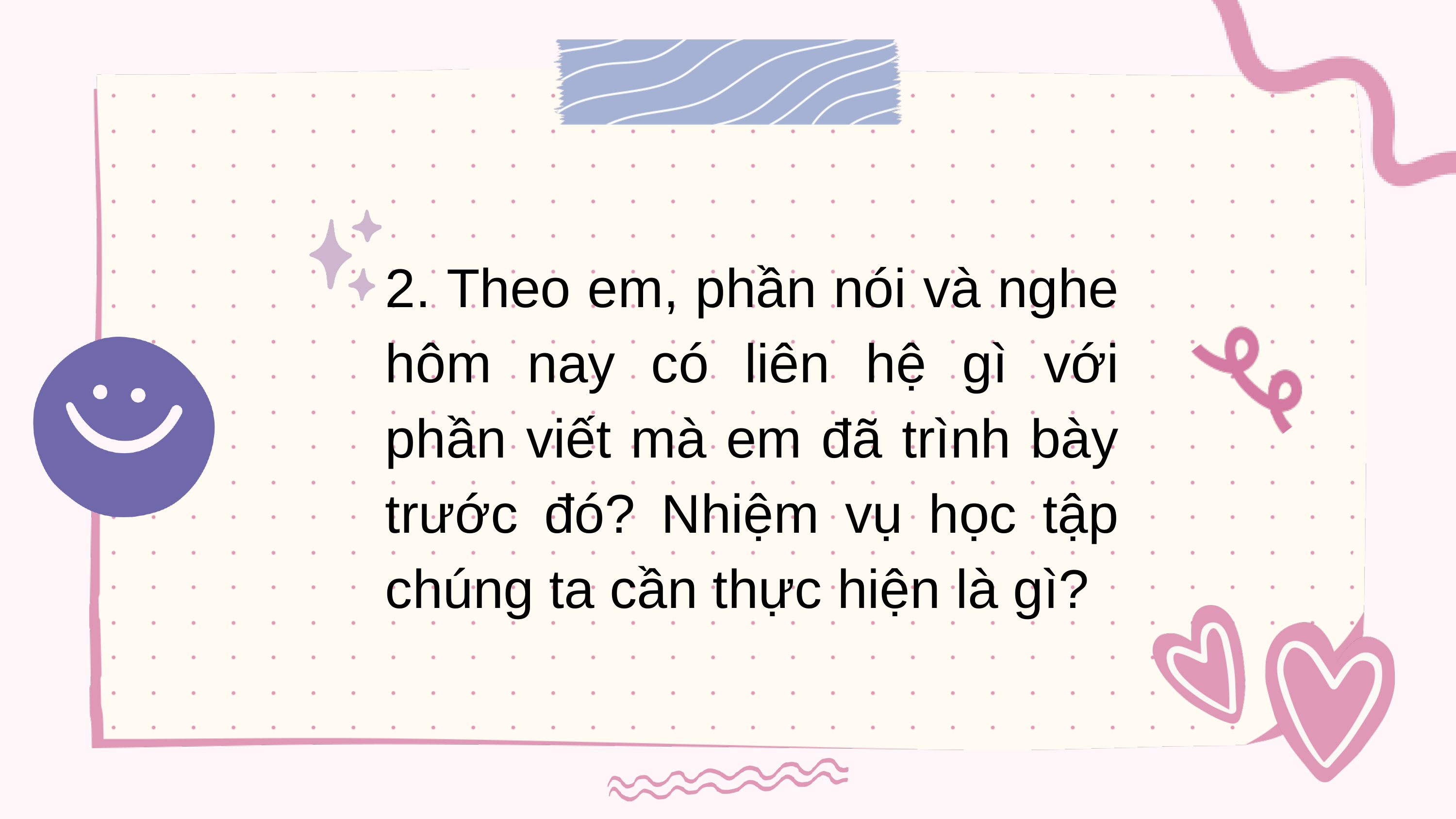

2. Theo em, phần nói và nghe hôm nay có liên hệ gì với phần viết mà em đã trình bày trước đó? Nhiệm vụ học tập chúng ta cần thực hiện là gì?